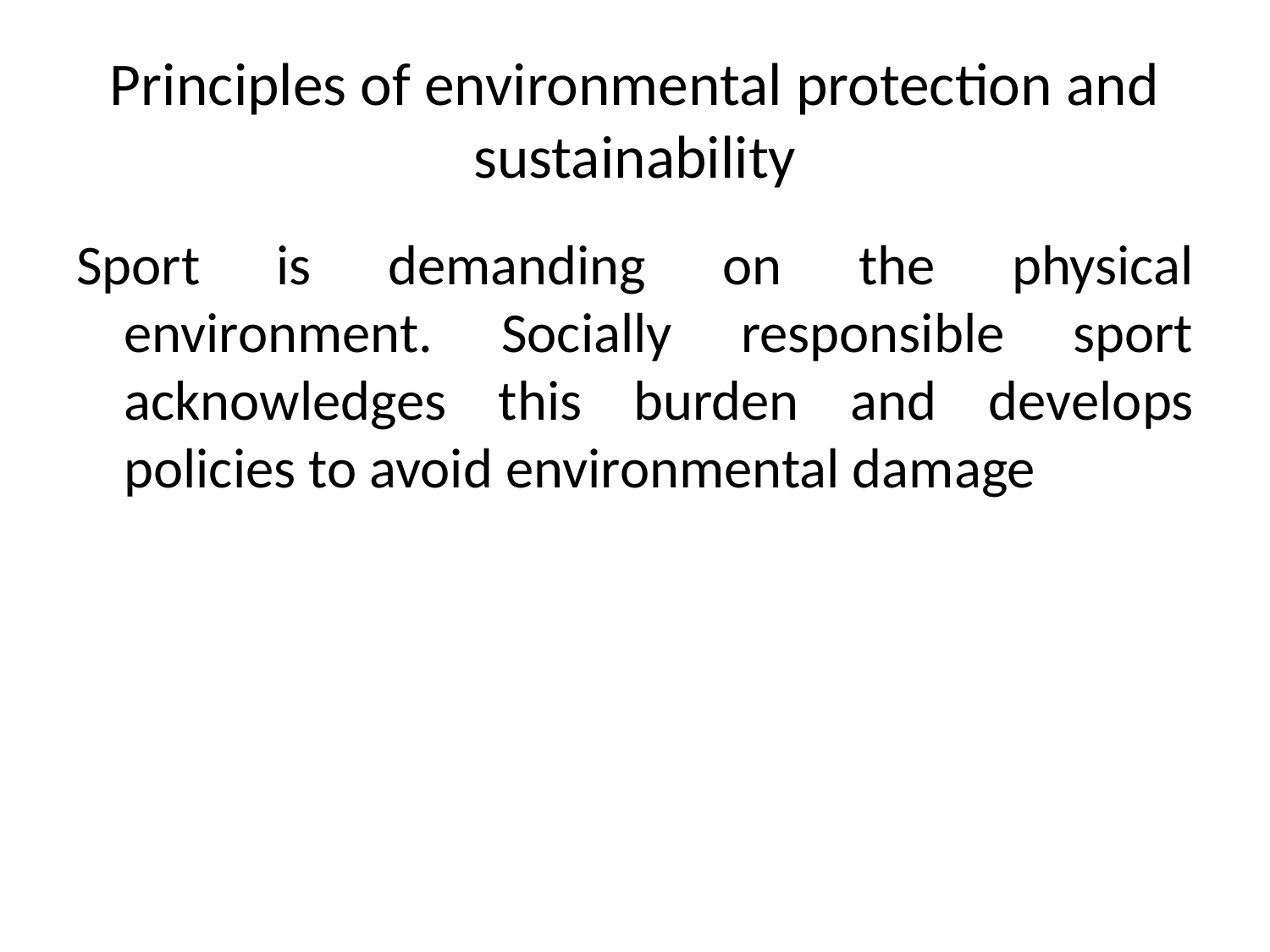

# Principles of environmental protection and sustainability
Sport is demanding on the physical environment. Socially responsible sport acknowledges this burden and develops policies to avoid environmental damage